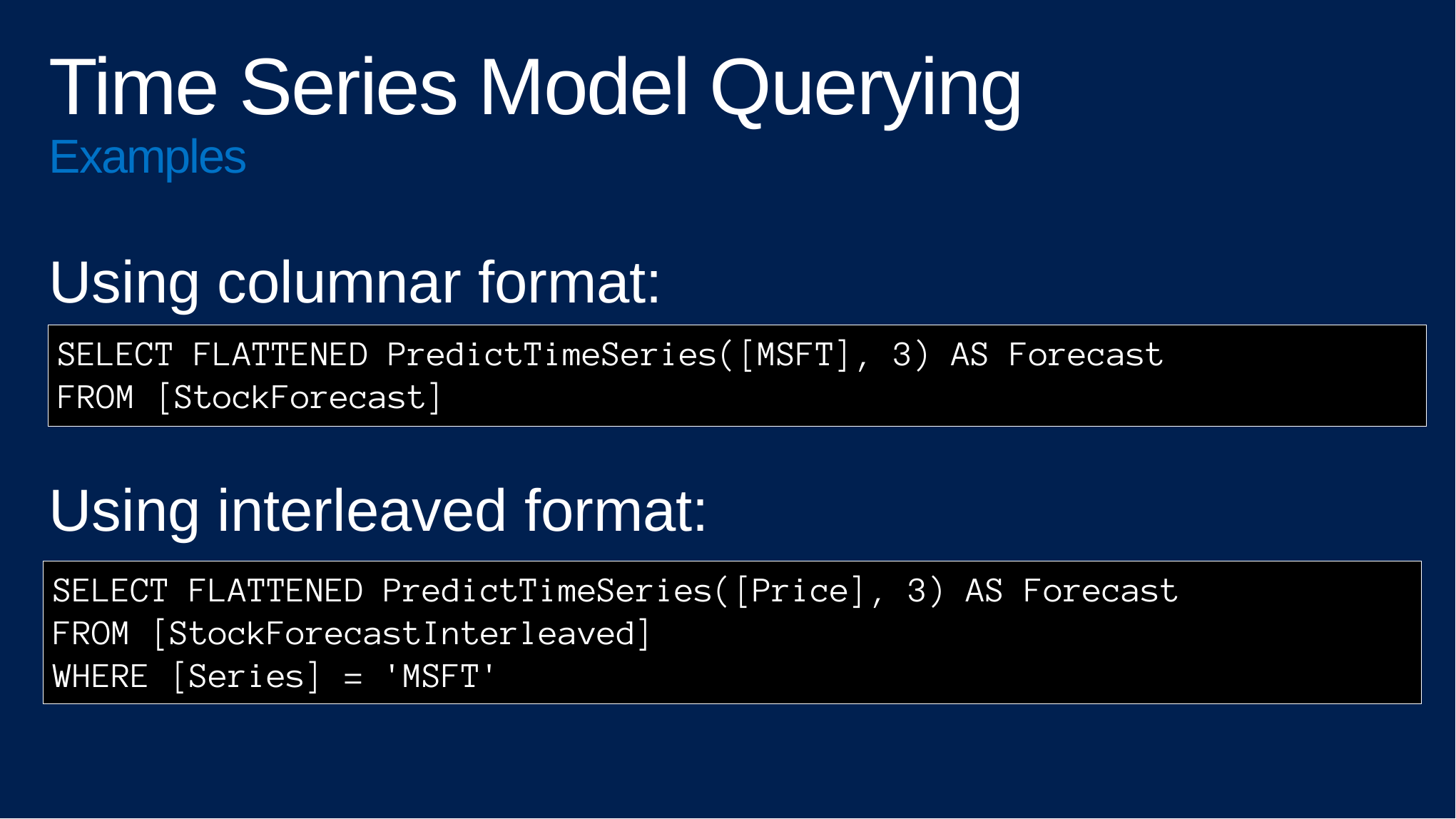

# Time Series Model Querying Examples
Using columnar format:

Using interleaved format:

SELECT FLATTENED PredictTimeSeries([MSFT], 3) AS Forecast
FROM [StockForecast]
SELECT FLATTENED PredictTimeSeries([Price], 3) AS Forecast
FROM [StockForecastInterleaved]
WHERE [Series] = 'MSFT'